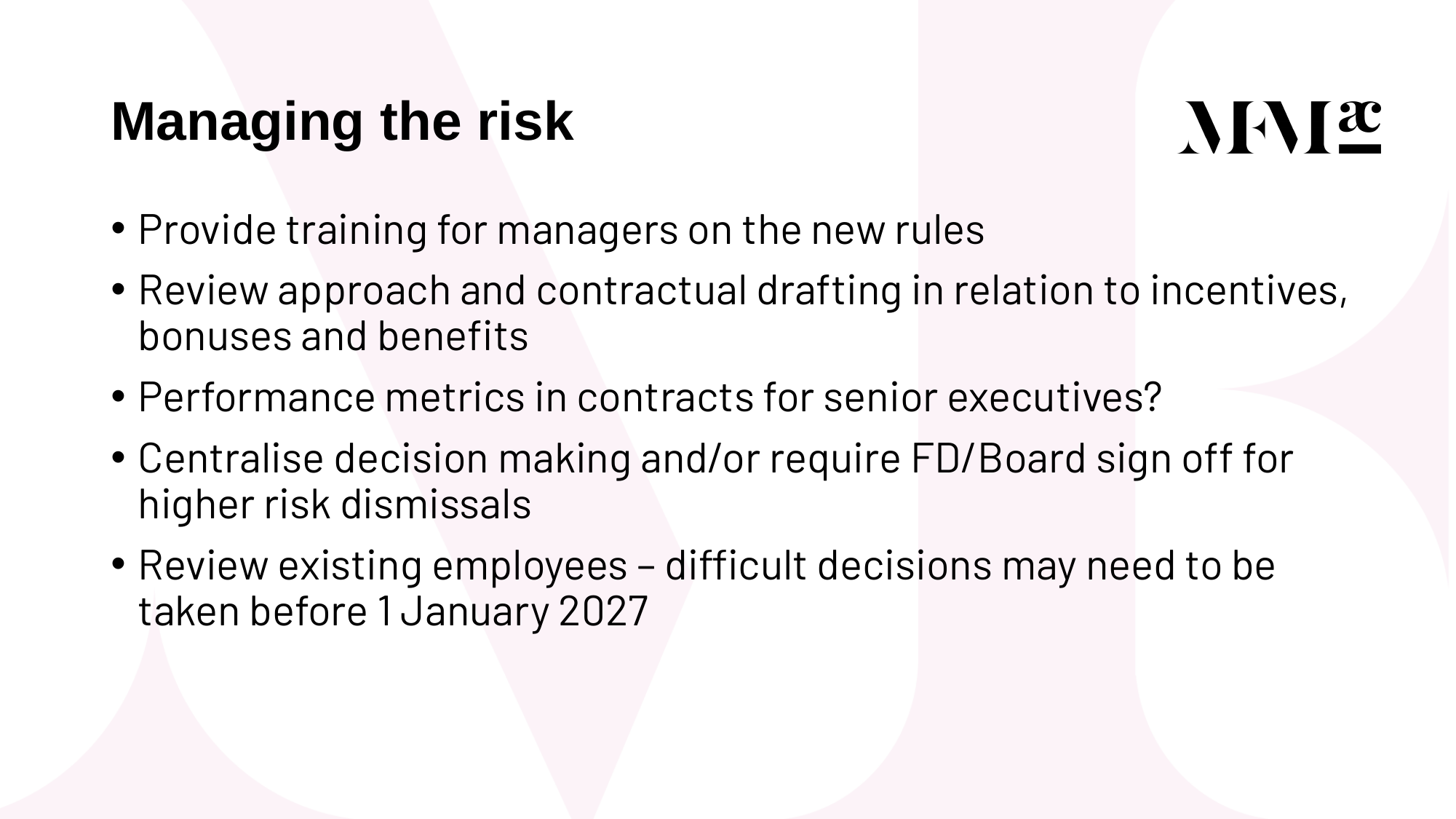

# Managing the risk
Provide training for managers on the new rules
Review approach and contractual drafting in relation to incentives, bonuses and benefits
Performance metrics in contracts for senior executives?
Centralise decision making and/or require FD/Board sign off for higher risk dismissals
Review existing employees – difficult decisions may need to be taken before 1 January 2027